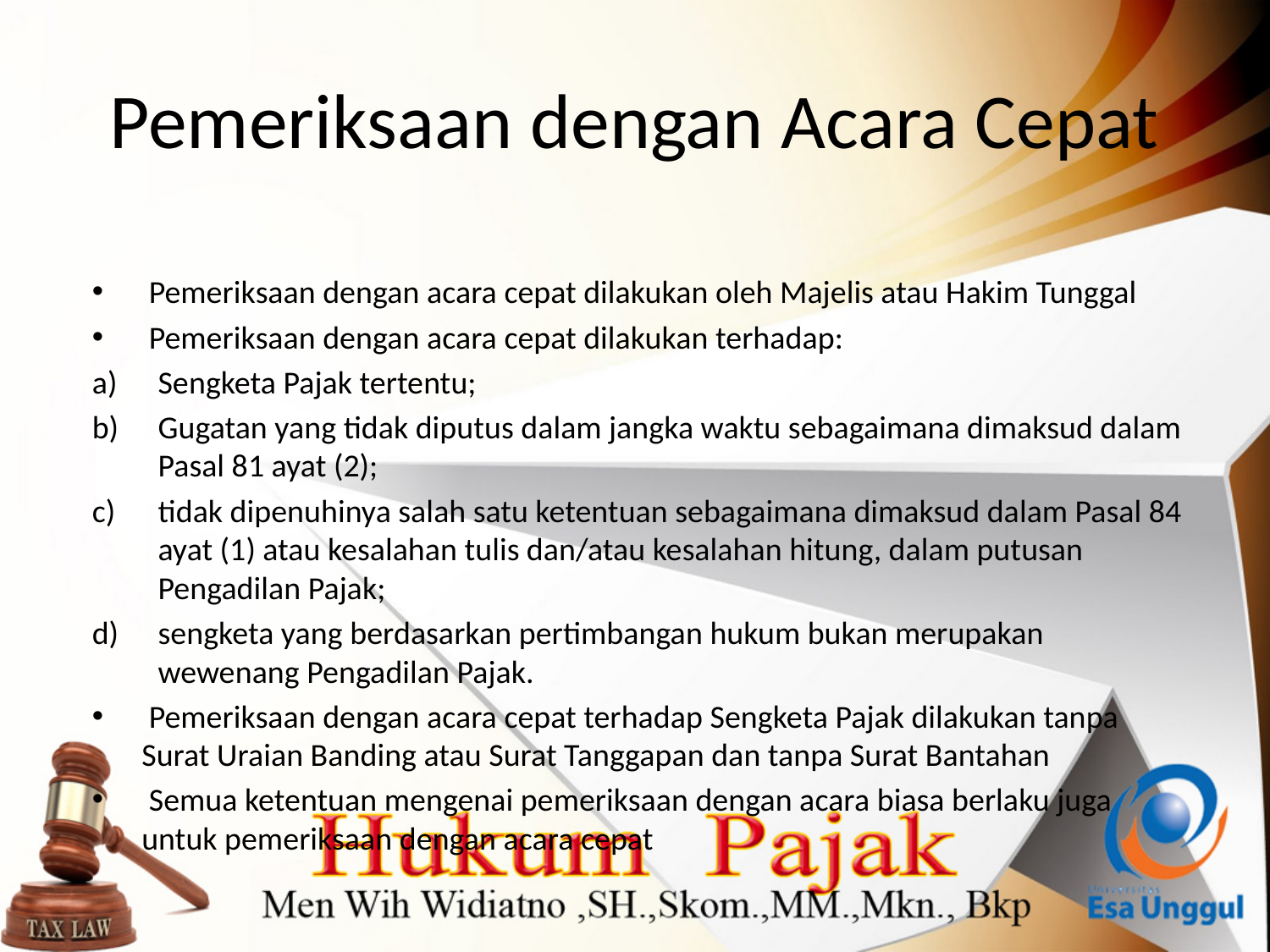

# Pemeriksaan dengan Acara Cepat
 Pemeriksaan dengan acara cepat dilakukan oleh Majelis atau Hakim Tunggal
 Pemeriksaan dengan acara cepat dilakukan terhadap:
Sengketa Pajak tertentu;
Gugatan yang tidak diputus dalam jangka waktu sebagaimana dimaksud dalam Pasal 81 ayat (2);
tidak dipenuhinya salah satu ketentuan sebagaimana dimaksud dalam Pasal 84 ayat (1) atau kesalahan tulis dan/atau kesalahan hitung, dalam putusan Pengadilan Pajak;
sengketa yang berdasarkan pertimbangan hukum bukan merupakan wewenang Pengadilan Pajak.
 Pemeriksaan dengan acara cepat terhadap Sengketa Pajak dilakukan tanpa Surat Uraian Banding atau Surat Tanggapan dan tanpa Surat Bantahan
 Semua ketentuan mengenai pemeriksaan dengan acara biasa berlaku juga untuk pemeriksaan dengan acara cepat